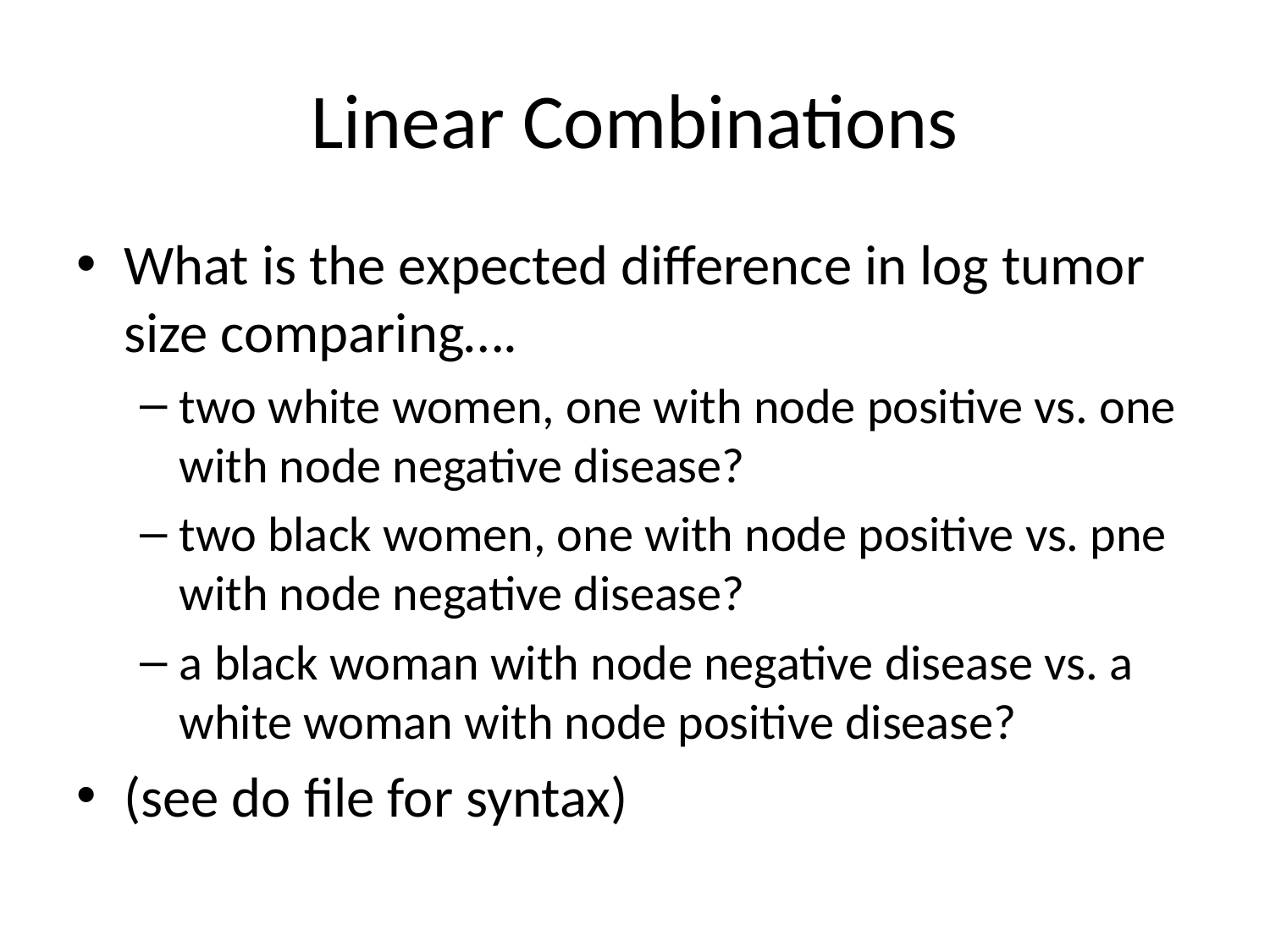

# Linear Combinations
What is the expected difference in log tumor size comparing….
two white women, one with node positive vs. one with node negative disease?
two black women, one with node positive vs. pne with node negative disease?
a black woman with node negative disease vs. a white woman with node positive disease?
(see do file for syntax)